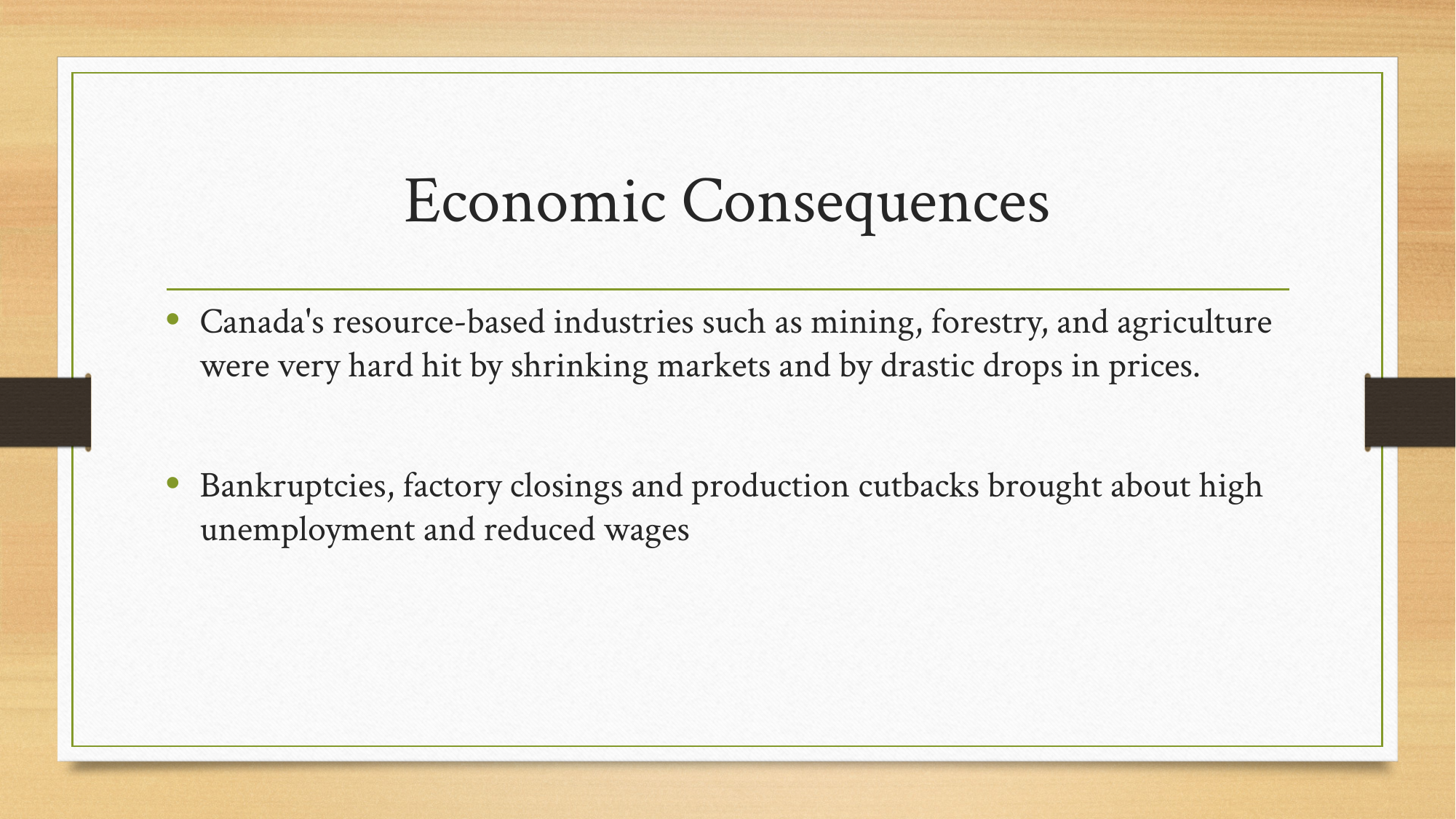

# Economic Consequences
Canada's resource-based industries such as mining, forestry, and agriculture were very hard hit by shrinking markets and by drastic drops in prices.

Bankruptcies, factory closings and production cutbacks brought about high unemployment and reduced wages